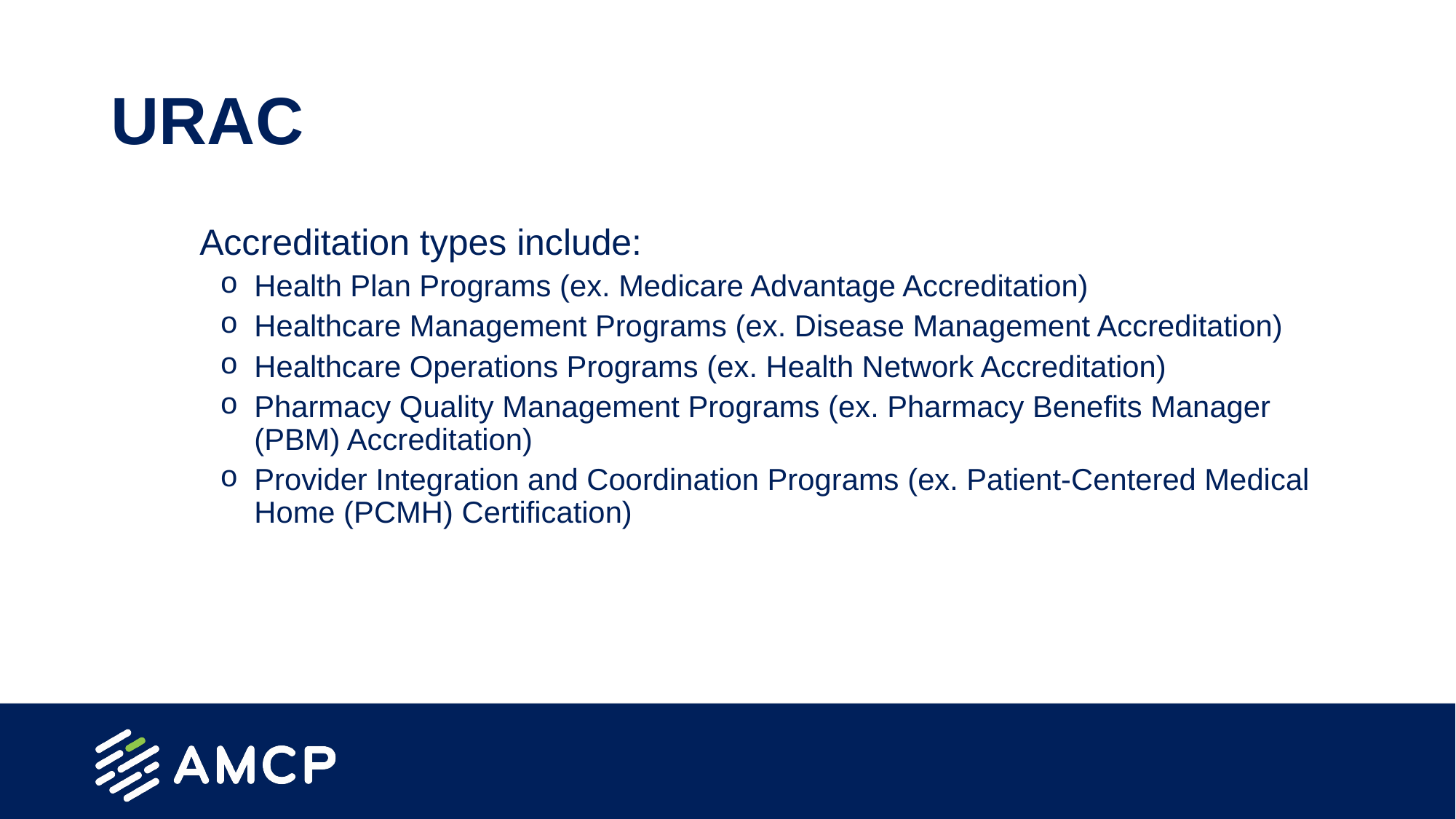

# URAC
Accreditation types include:
Health Plan Programs (ex. Medicare Advantage Accreditation)
Healthcare Management Programs (ex. Disease Management Accreditation)
Healthcare Operations Programs (ex. Health Network Accreditation)
Pharmacy Quality Management Programs (ex. Pharmacy Benefits Manager (PBM) Accreditation)
Provider Integration and Coordination Programs (ex. Patient-Centered Medical Home (PCMH) Certification)